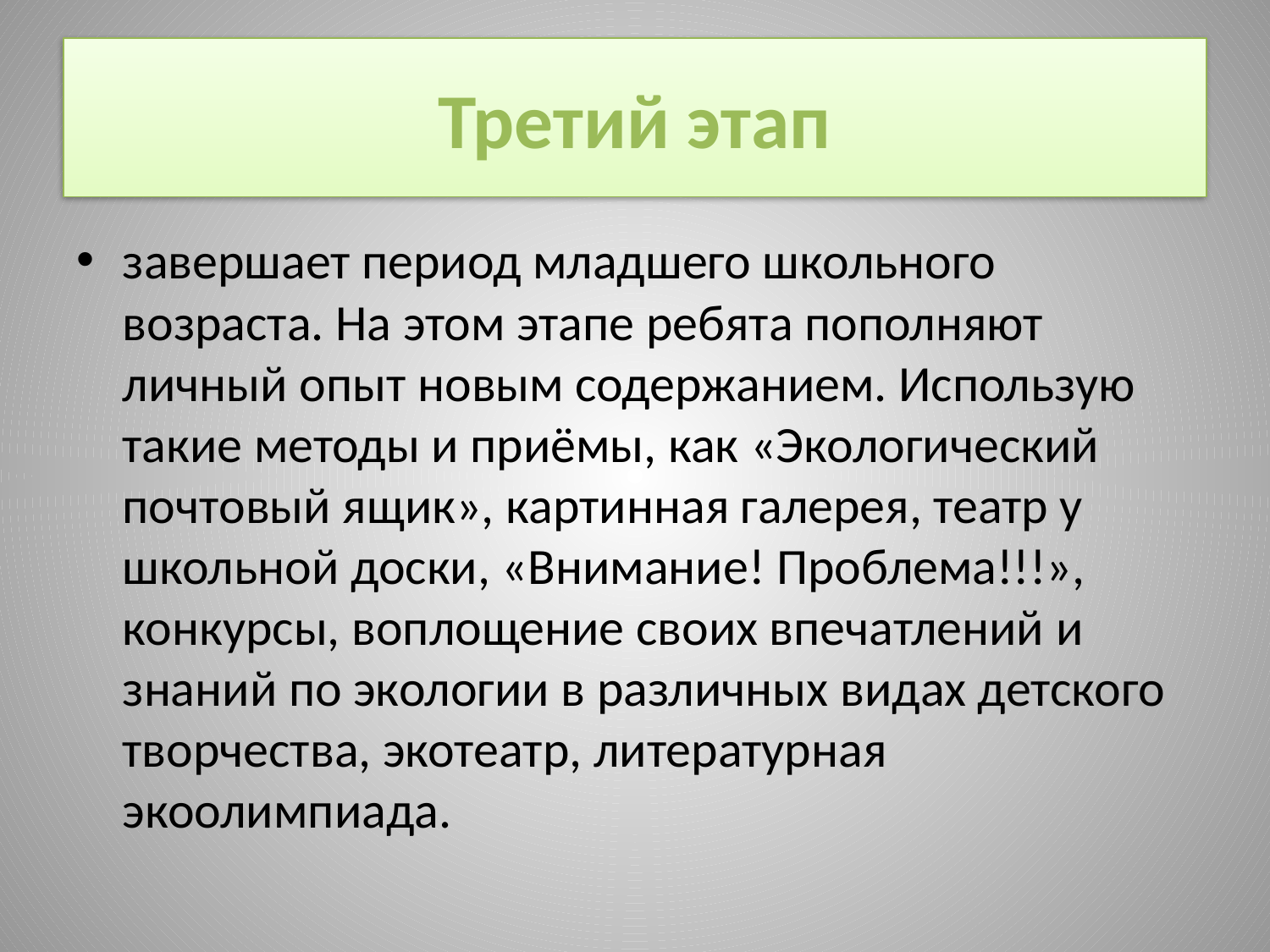

# Третий этап
завершает период младшего школьного возраста. На этом этапе ребята пополняют личный опыт новым содержанием. Использую такие методы и приёмы, как «Экологический почтовый ящик», картинная галерея, театр у школьной доски, «Внимание! Проблема!!!», конкурсы, воплощение своих впечатлений и знаний по экологии в различных видах детского творчества, экотеатр, литературная экоолимпиада.